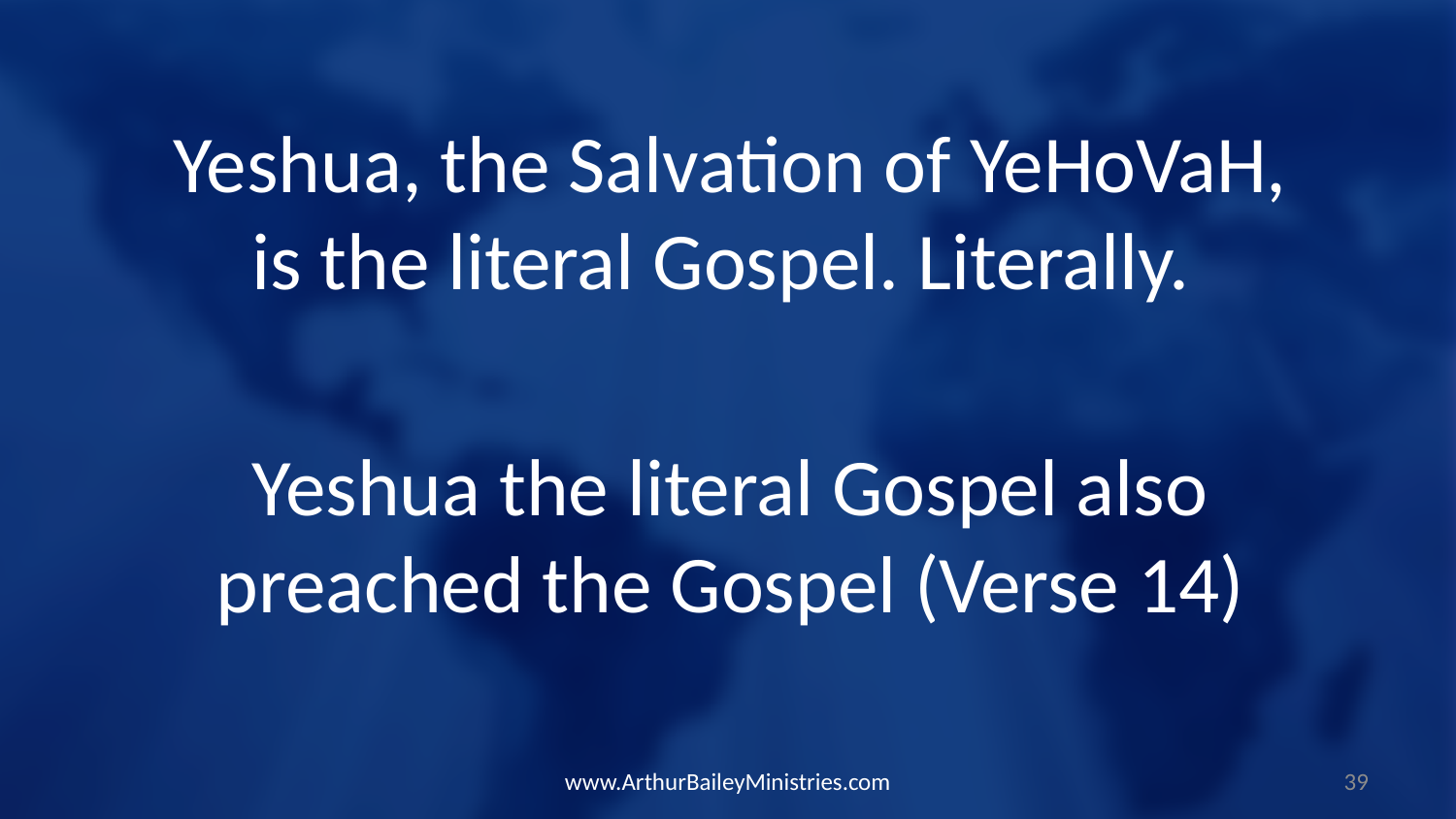

Yeshua, the Salvation of YeHoVaH, is the literal Gospel. Literally.

Yeshua the literal Gospel also preached the Gospel (Verse 14)

www.ArthurBaileyMinistries.com
39